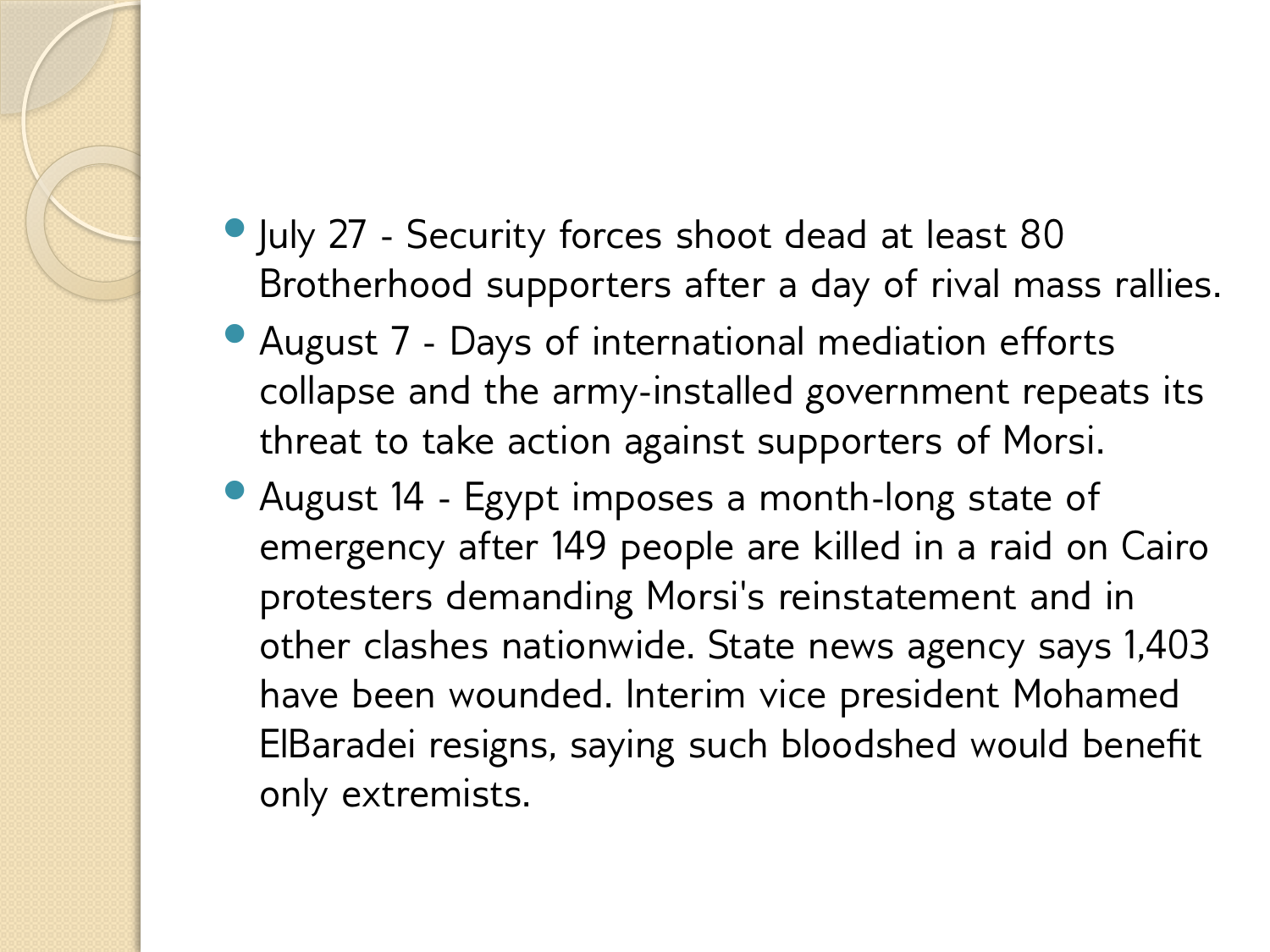

#
July 27 - Security forces shoot dead at least 80 Brotherhood supporters after a day of rival mass rallies.
August 7 - Days of international mediation efforts collapse and the army-installed government repeats its threat to take action against supporters of Morsi.
August 14 - Egypt imposes a month-long state of emergency after 149 people are killed in a raid on Cairo protesters demanding Morsi's reinstatement and in other clashes nationwide. State news agency says 1,403 have been wounded. Interim vice president Mohamed ElBaradei resigns, saying such bloodshed would benefit only extremists.